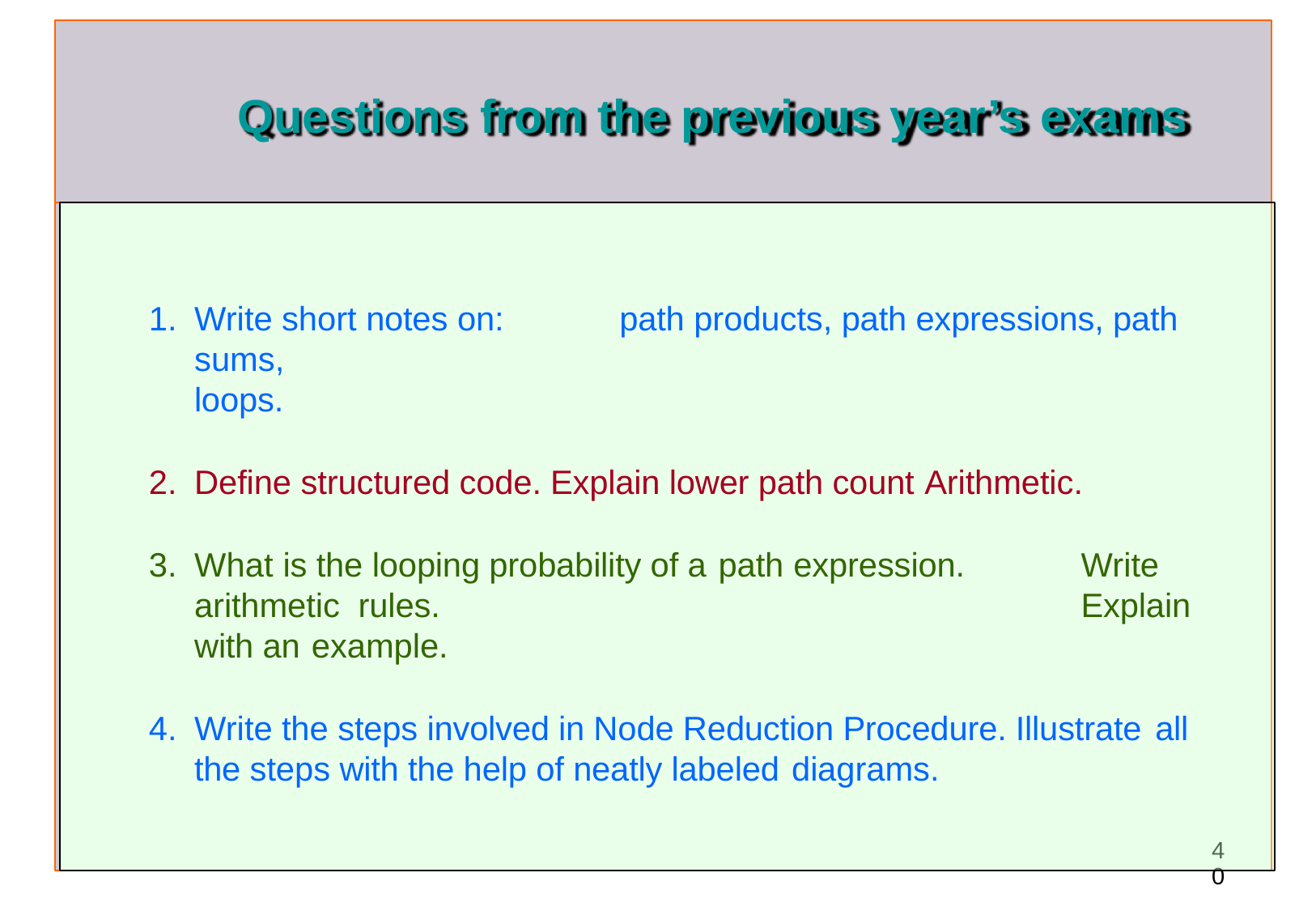

# Questions from the previous year’s exams

Write short notes on:	path products, path expressions, path sums,
loops.

Define structured code. Explain lower path count Arithmetic.

What is the looping probability of a path expression.	Write arithmetic  rules.	Explain with an example.

Write the steps involved in Node Reduction Procedure. Illustrate all
the steps with the help of neatly labeled diagrams.
40